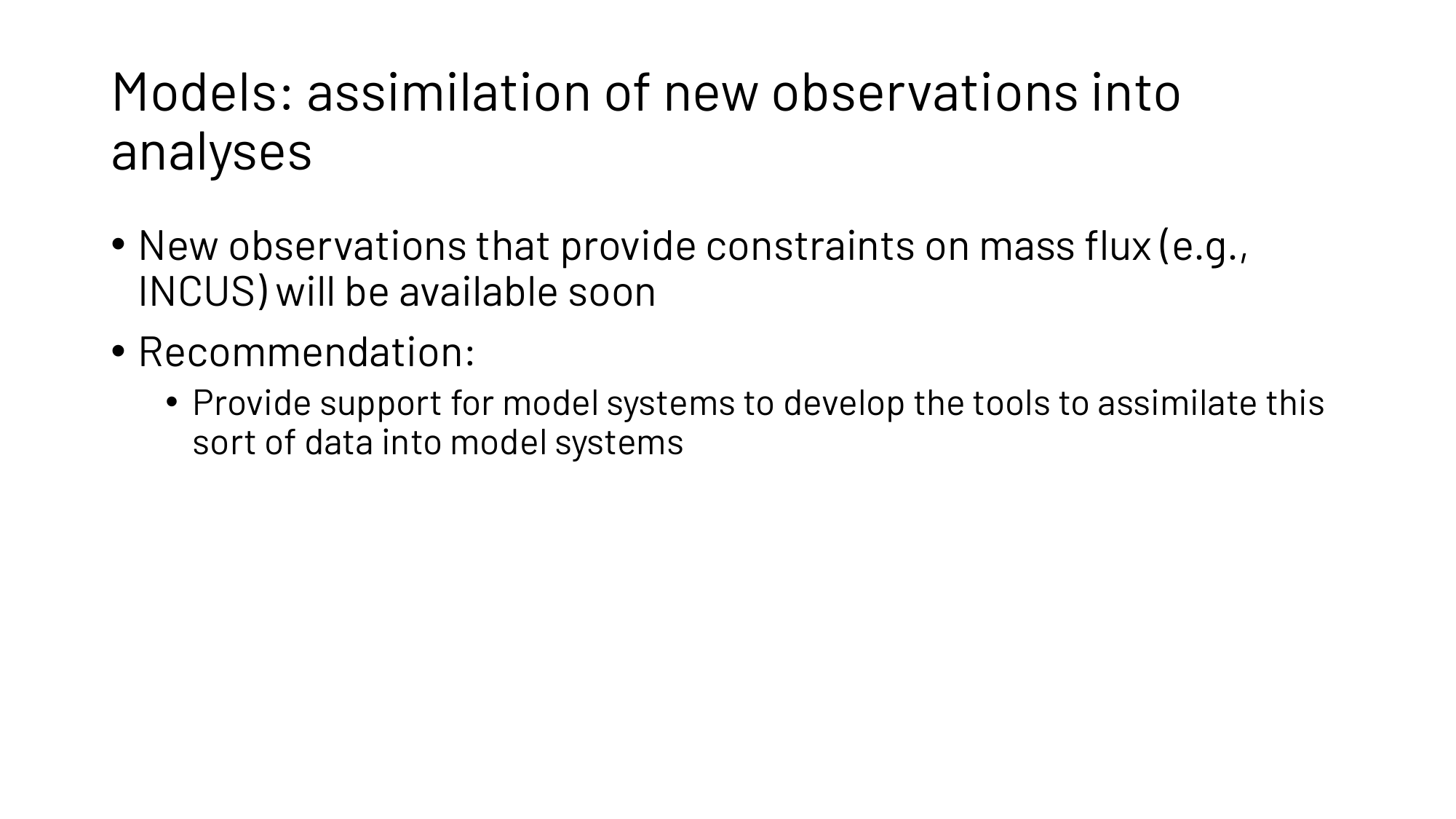

# Models: assimilation of new observations into analyses
New observations that provide constraints on mass flux (e.g., INCUS) will be available soon
Recommendation:
Provide support for model systems to develop the tools to assimilate this sort of data into model systems